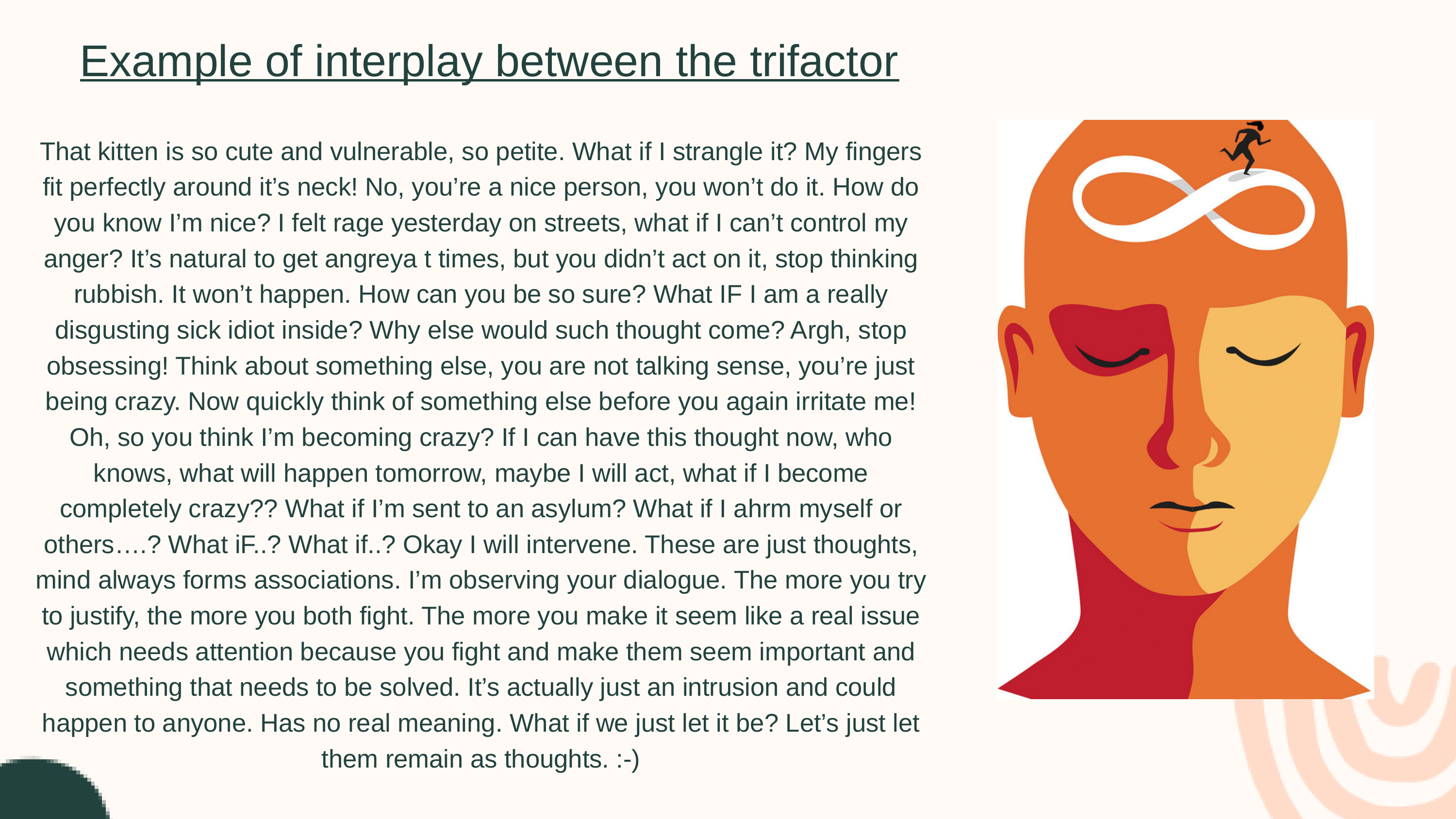

Example of interplay between the trifactor

That kitten is so cute and vulnerable, so petite. What if I strangle it? My fingers fit perfectly around it’s neck! No, you’re a nice person, you won’t do it. How do you know I’m nice? I felt rage yesterday on streets, what if I can’t control my anger? It’s natural to get angreya t times, but you didn’t act on it, stop thinking rubbish. It won’t happen. How can you be so sure? What IF I am a really disgusting sick idiot inside? Why else would such thought come? Argh, stop obsessing! Think about something else, you are not talking sense, you’re just being crazy. Now quickly think of something else before you again irritate me! Oh, so you think I’m becoming crazy? If I can have this thought now, who knows, what will happen tomorrow, maybe I will act, what if I become completely crazy?? What if I’m sent to an asylum? What if I ahrm myself or others….? What iF..? What if..? Okay I will intervene. These are just thoughts, mind always forms associations. I’m observing your dialogue. The more you try to justify, the more you both fight. The more you make it seem like a real issue which needs attention because you fight and make them seem important and something that needs to be solved. It’s actually just an intrusion and could happen to anyone. Has no real meaning. What if we just let it be? Let’s just let them remain as thoughts. :-)